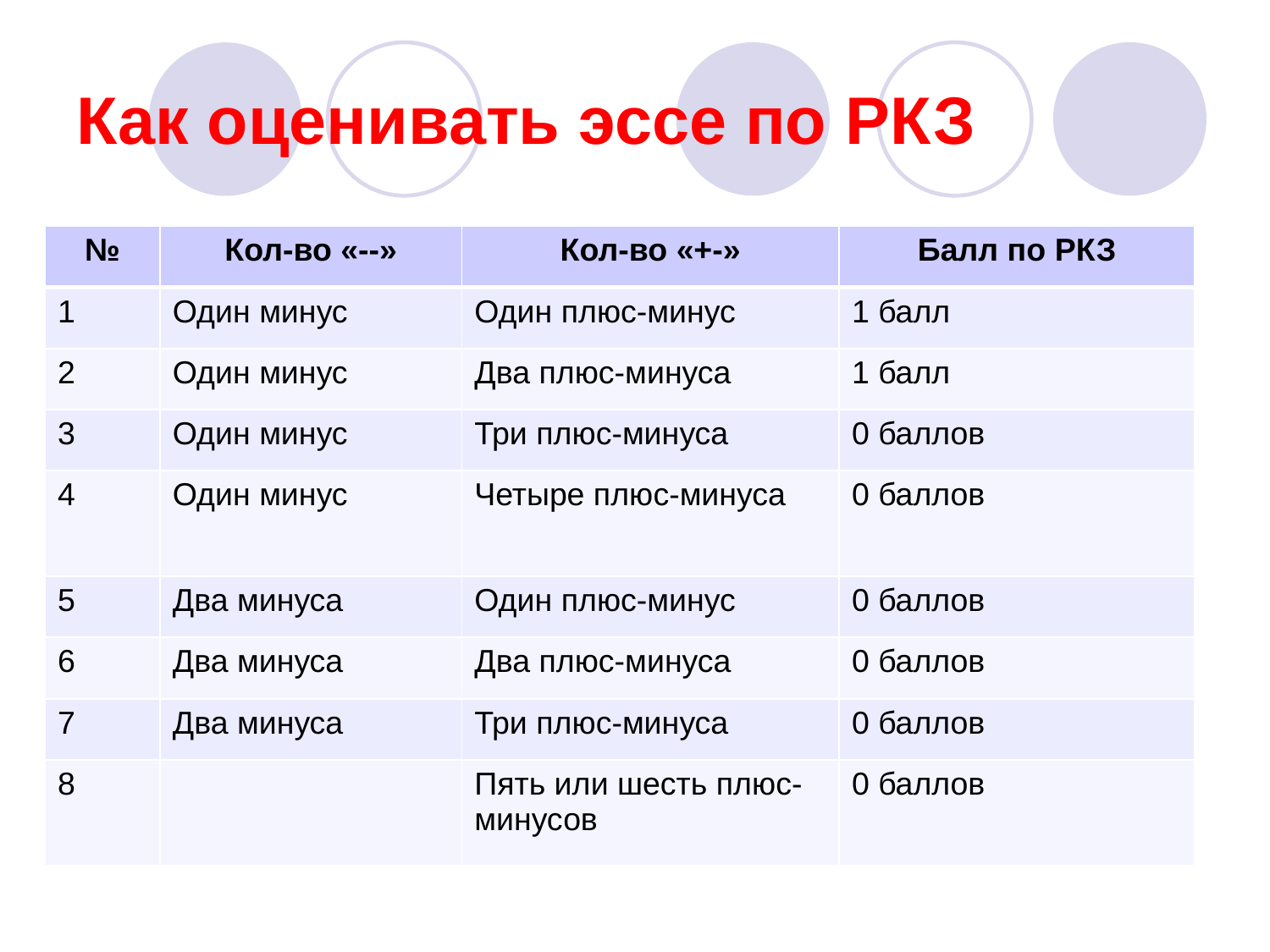

# Как оценивать эссе по РКЗ
| № | Кол-во «--» | Кол-во «+-» | Балл по РКЗ |
| --- | --- | --- | --- |
| 1 | Один минус | Один плюс-минус | 1 балл |
| 2 | Один минус | Два плюс-минуса | 1 балл |
| 3 | Один минус | Три плюс-минуса | 0 баллов |
| 4 | Один минус | Четыре плюс-минуса | 0 баллов |
| 5 | Два минуса | Один плюс-минус | 0 баллов |
| 6 | Два минуса | Два плюс-минуса | 0 баллов |
| 7 | Два минуса | Три плюс-минуса | 0 баллов |
| 8 |  | Пять или шесть плюс-минусов | 0 баллов |